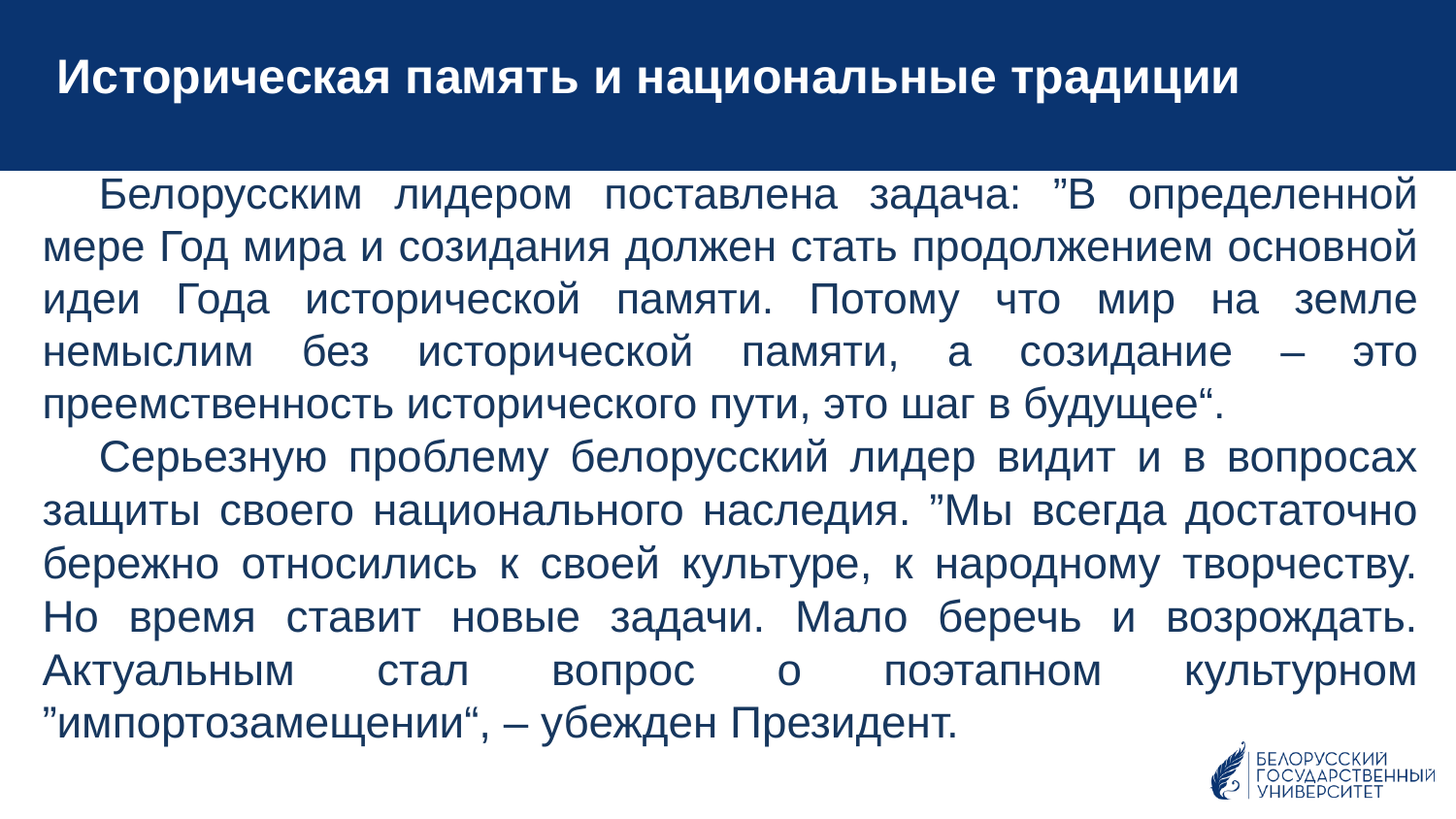

Историческая память и национальные традиции
Белорусским лидером поставлена задача: ”В определенной мере Год мира и созидания должен стать продолжением основной идеи Года исторической памяти. Потому что мир на земле немыслим без исторической памяти, а созидание – это преемственность исторического пути, это шаг в будущее“.
Серьезную проблему белорусский лидер видит и в вопросах защиты своего национального наследия. ”Мы всегда достаточно бережно относились к своей культуре, к народному творчеству. Но время ставит новые задачи. Мало беречь и возрождать. Актуальным стал вопрос о поэтапном культурном ”импортозамещении“, – убежден Президент.